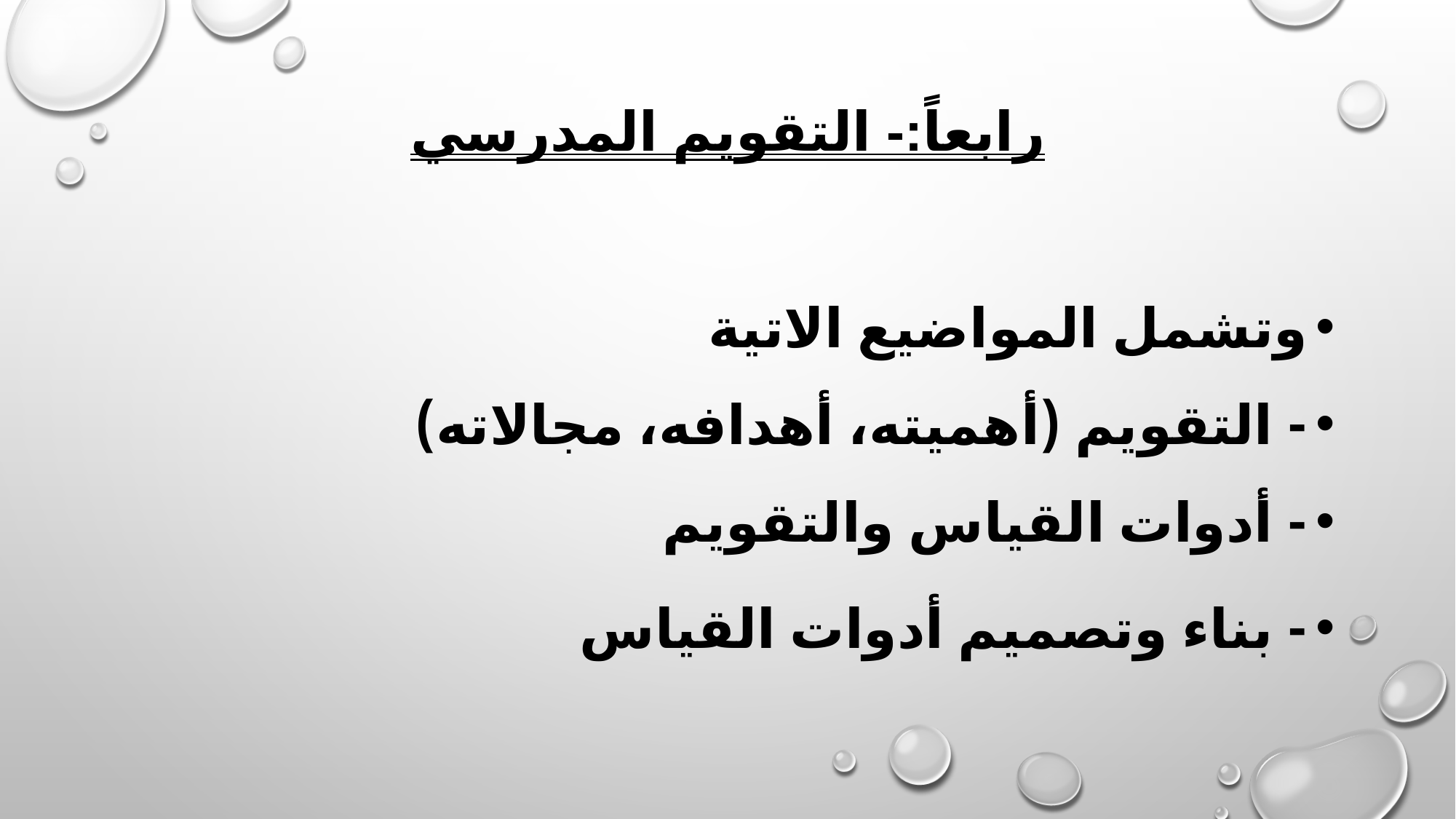

# رابعاً:- التقويم المدرسي
وتشمل المواضيع الاتية
- التقويم (أهميته، أهدافه، مجالاته)
- أدوات القياس والتقويم
- بناء وتصميم أدوات القياس